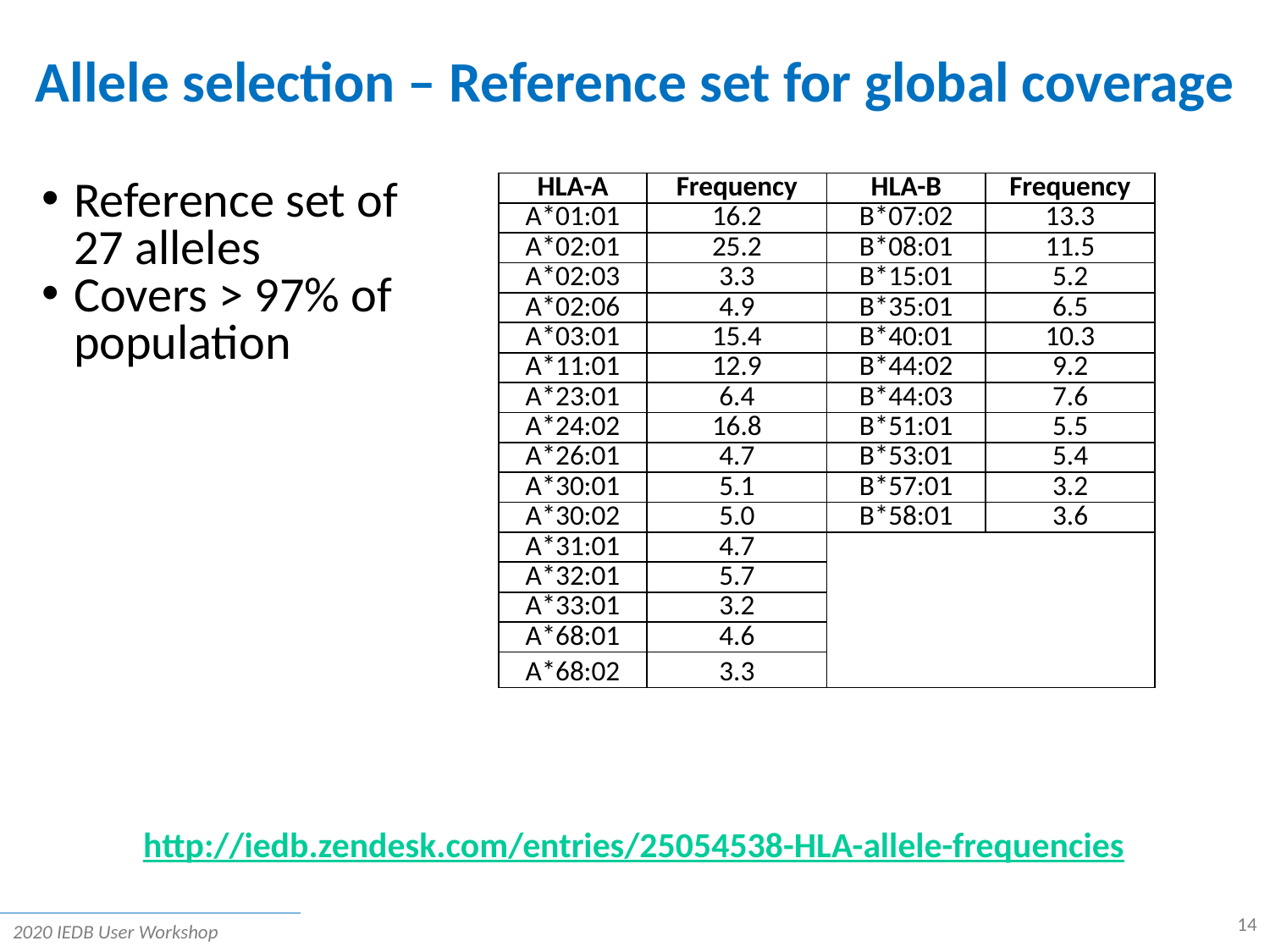

# Allele selection – Reference set for global coverage
Reference set of 27 alleles
Covers > 97% of population
| HLA-A | Frequency | HLA-B | Frequency |
| --- | --- | --- | --- |
| A\*01:01 | 16.2 | B\*07:02 | 13.3 |
| A\*02:01 | 25.2 | B\*08:01 | 11.5 |
| A\*02:03 | 3.3 | B\*15:01 | 5.2 |
| A\*02:06 | 4.9 | B\*35:01 | 6.5 |
| A\*03:01 | 15.4 | B\*40:01 | 10.3 |
| A\*11:01 | 12.9 | B\*44:02 | 9.2 |
| A\*23:01 | 6.4 | B\*44:03 | 7.6 |
| A\*24:02 | 16.8 | B\*51:01 | 5.5 |
| A\*26:01 | 4.7 | B\*53:01 | 5.4 |
| A\*30:01 | 5.1 | B\*57:01 | 3.2 |
| A\*30:02 | 5.0 | B\*58:01 | 3.6 |
| A\*31:01 | 4.7 |  |  |
| A\*32:01 | 5.7 |  |  |
| A\*33:01 | 3.2 |  |  |
| A\*68:01 | 4.6 |  |  |
| A\*68:02 | 3.3 |  |  |
http://iedb.zendesk.com/entries/25054538-HLA-allele-frequencies
14
2020 IEDB User Workshop